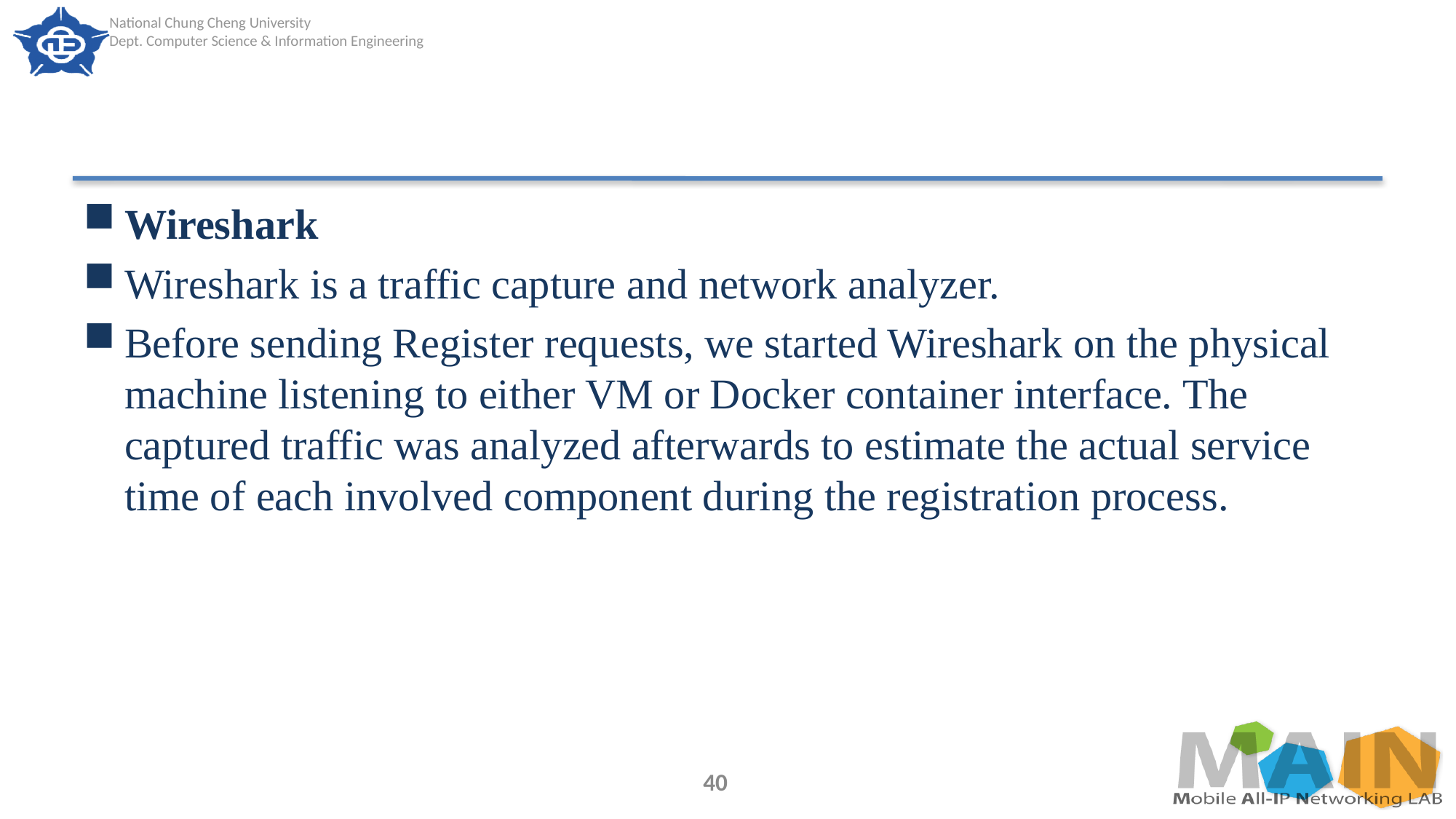

#
Wireshark
Wireshark is a traffic capture and network analyzer.
Before sending Register requests, we started Wireshark on the physical machine listening to either VM or Docker container interface. The captured traffic was analyzed afterwards to estimate the actual service time of each involved component during the registration process.

40